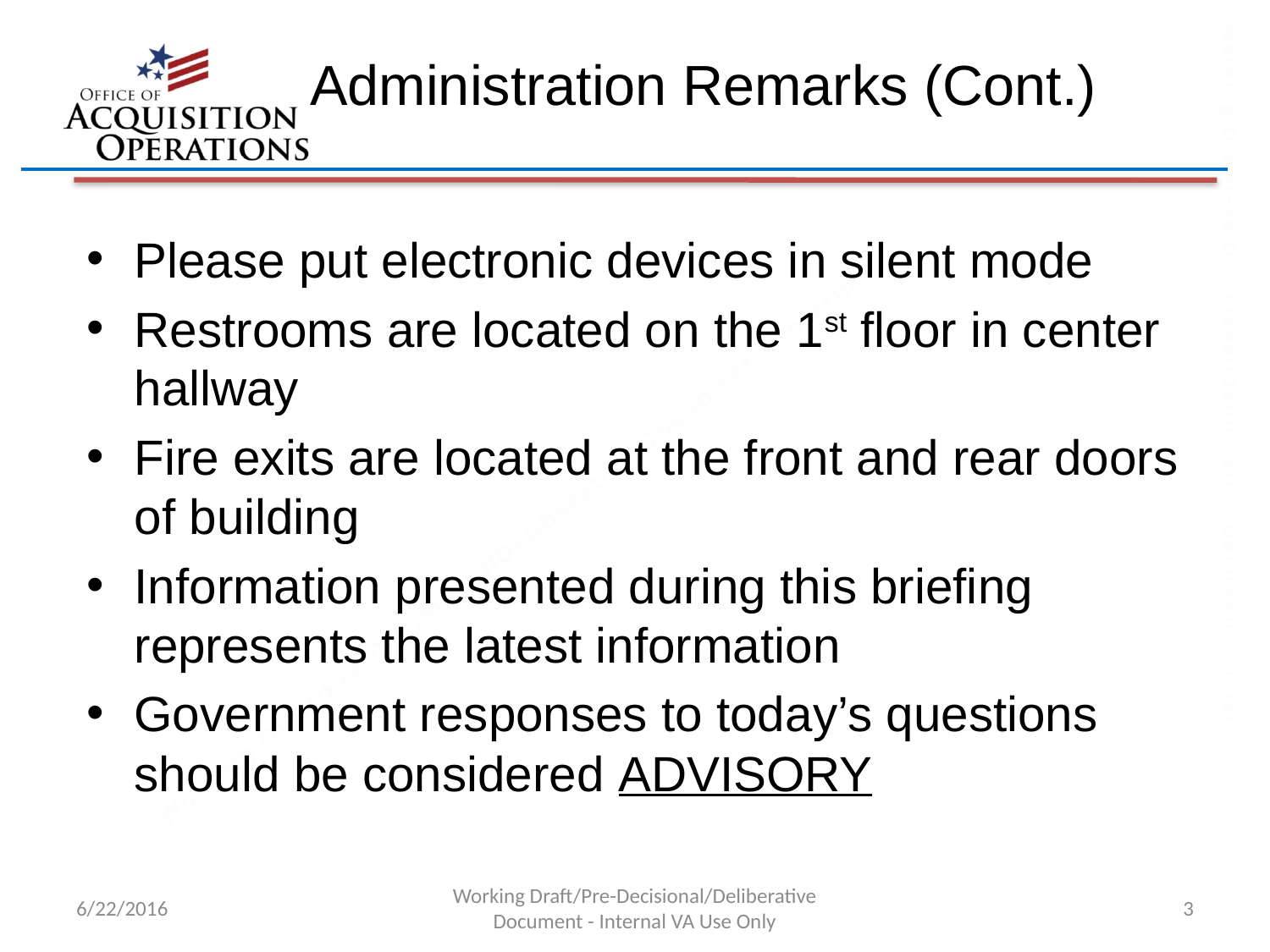

Administration Remarks (Cont.)

Please put electronic devices in silent mode
Restrooms are located on the 1st floor in center hallway
Fire exits are located at the front and rear doors of building
Information presented during this briefing represents the latest information
Government responses to today’s questions should be considered ADVISORY

6/22/2016
Working Draft/Pre-Decisional/Deliberative Document - Internal VA Use Only
3